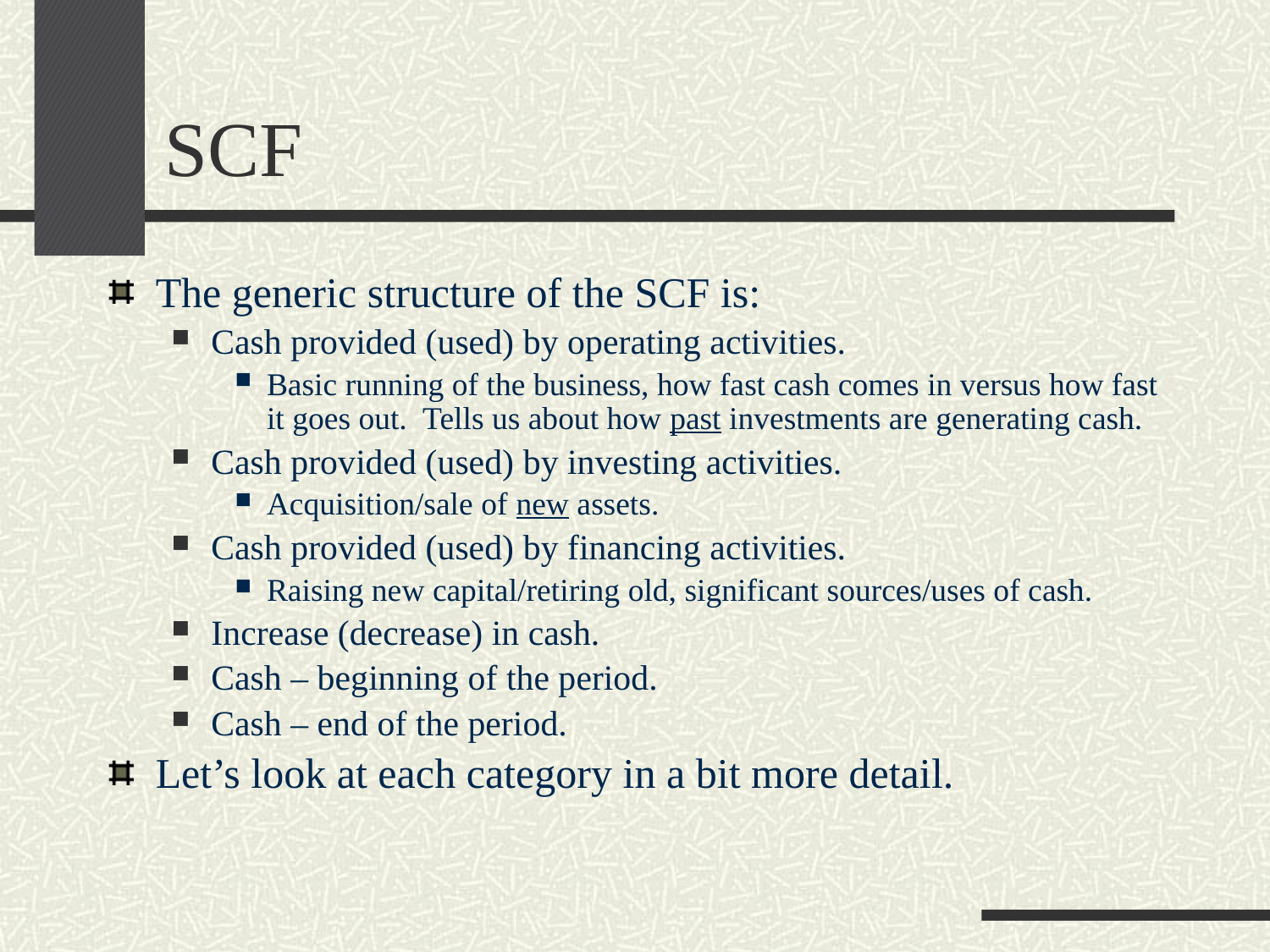

# SCF
The generic structure of the SCF is:
Cash provided (used) by operating activities.
Basic running of the business, how fast cash comes in versus how fast it goes out.  Tells us about how past investments are generating cash.
Cash provided (used) by investing activities.
Acquisition/sale of new assets.
Cash provided (used) by financing activities.
Raising new capital/retiring old, significant sources/uses of cash.
Increase (decrease) in cash.
Cash – beginning of the period.
Cash – end of the period.
Let’s look at each category in a bit more detail.